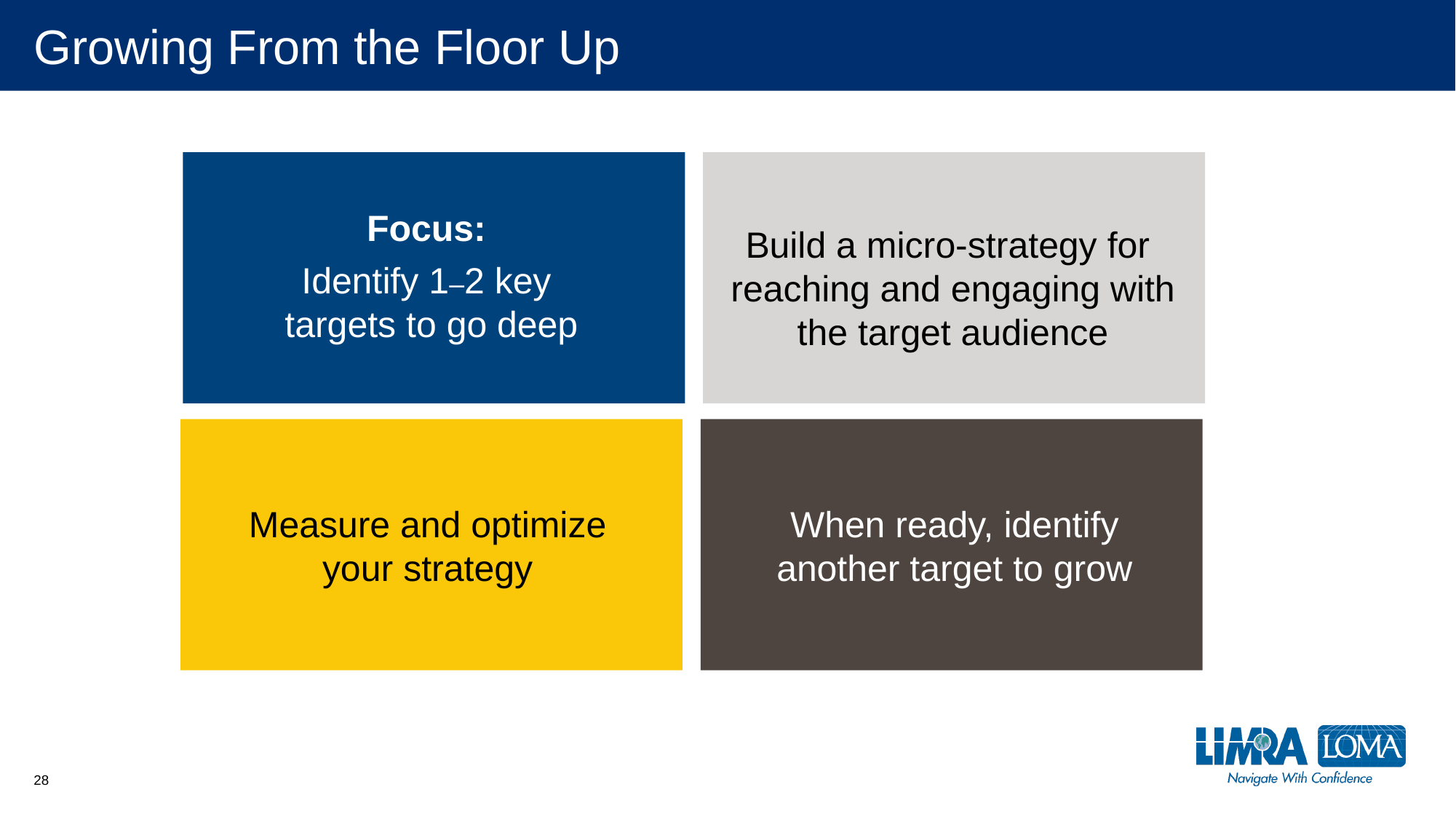

# Growing From the Floor Up

Focus:
Identify 1–2 key
targets to go deep
Build a micro-strategy for
reaching and engaging with the target audience

Measure and optimize
your strategy
When ready, identify another target to grow
28